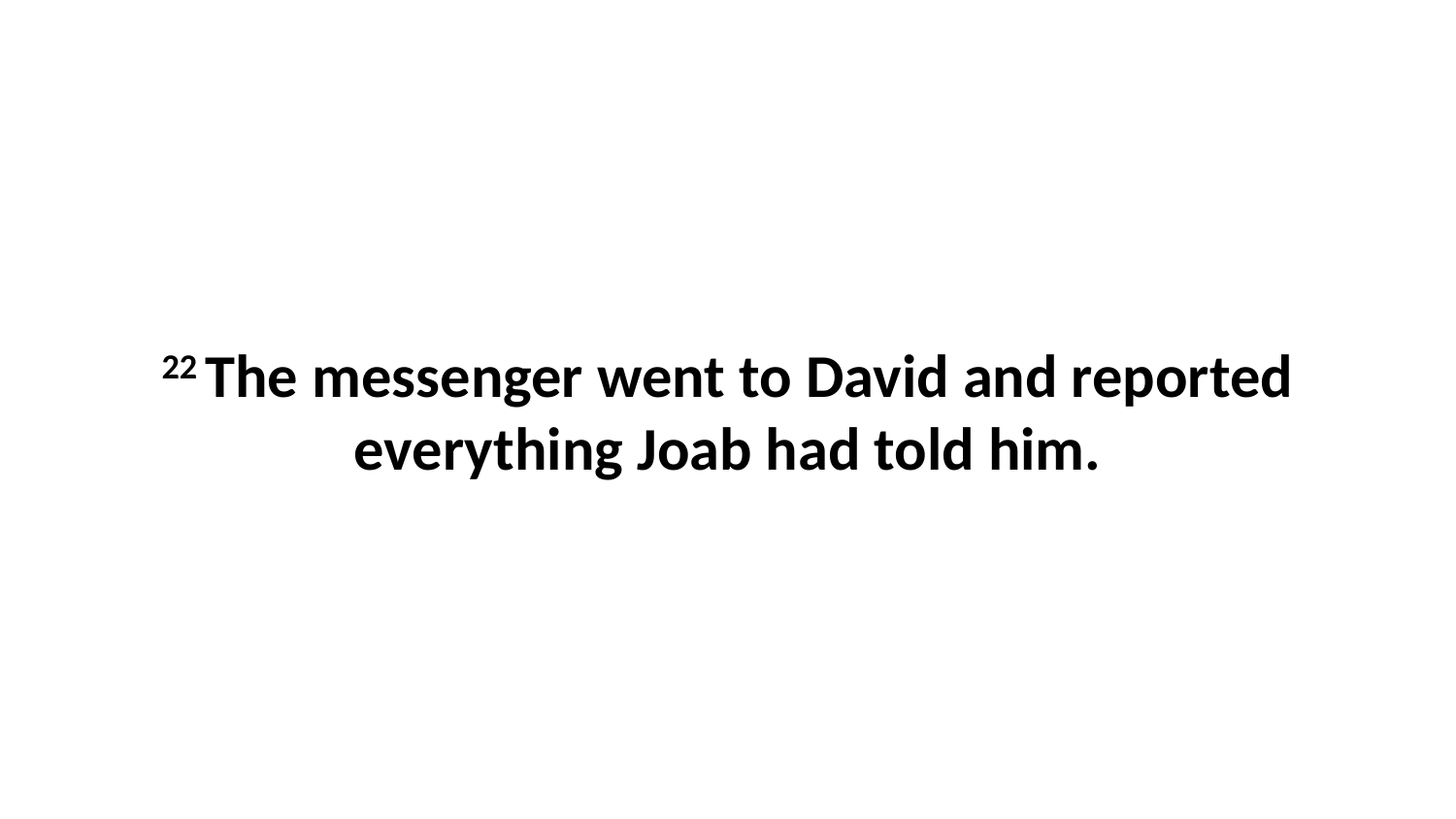

22 The messenger went to David and reported everything Joab had told him.